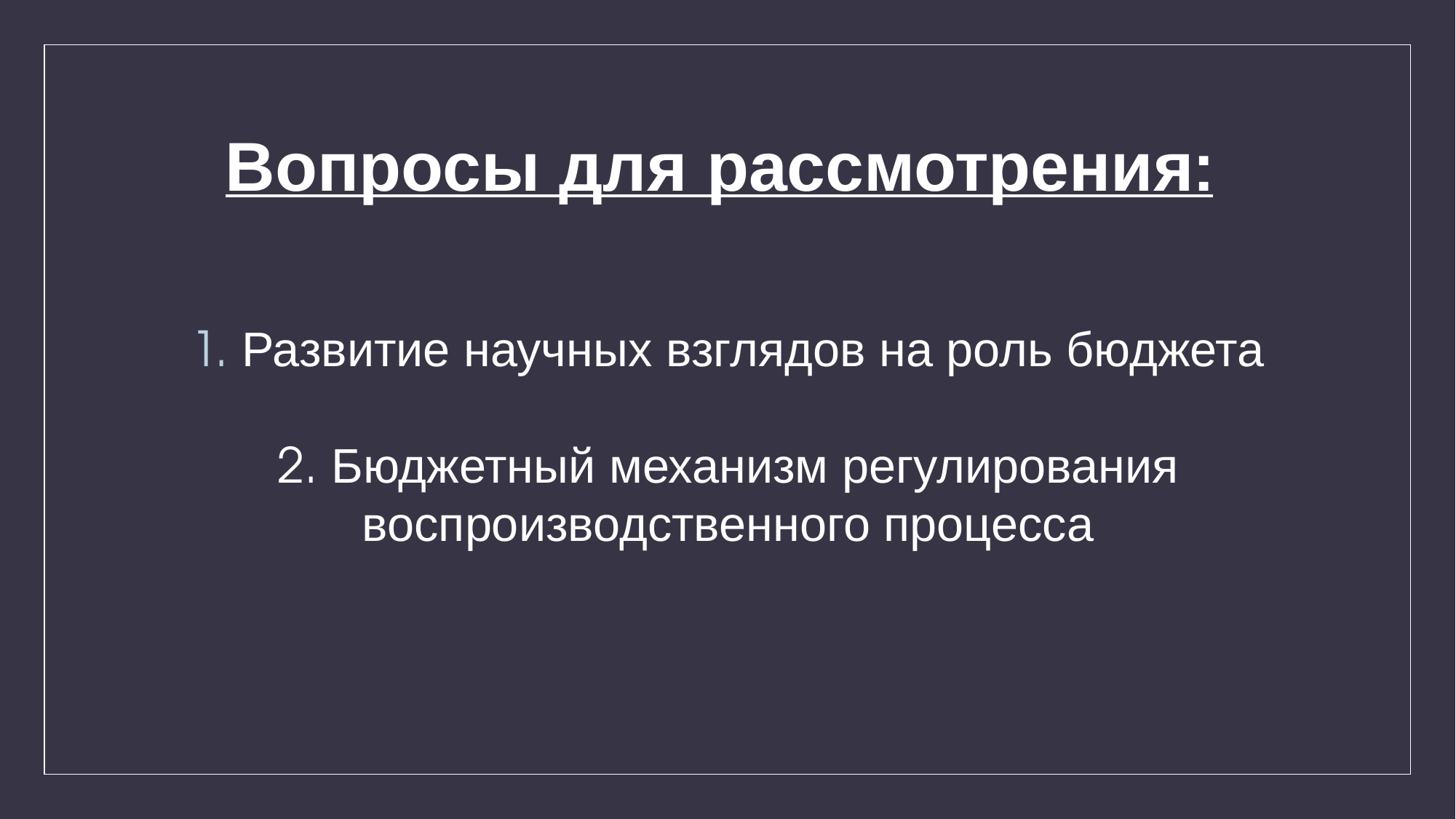

# Вопросы для рассмотрения:
 Развитие научных взглядов на роль бюджета

2. Бюджетный механизм регулирования воспроизводственного процесса